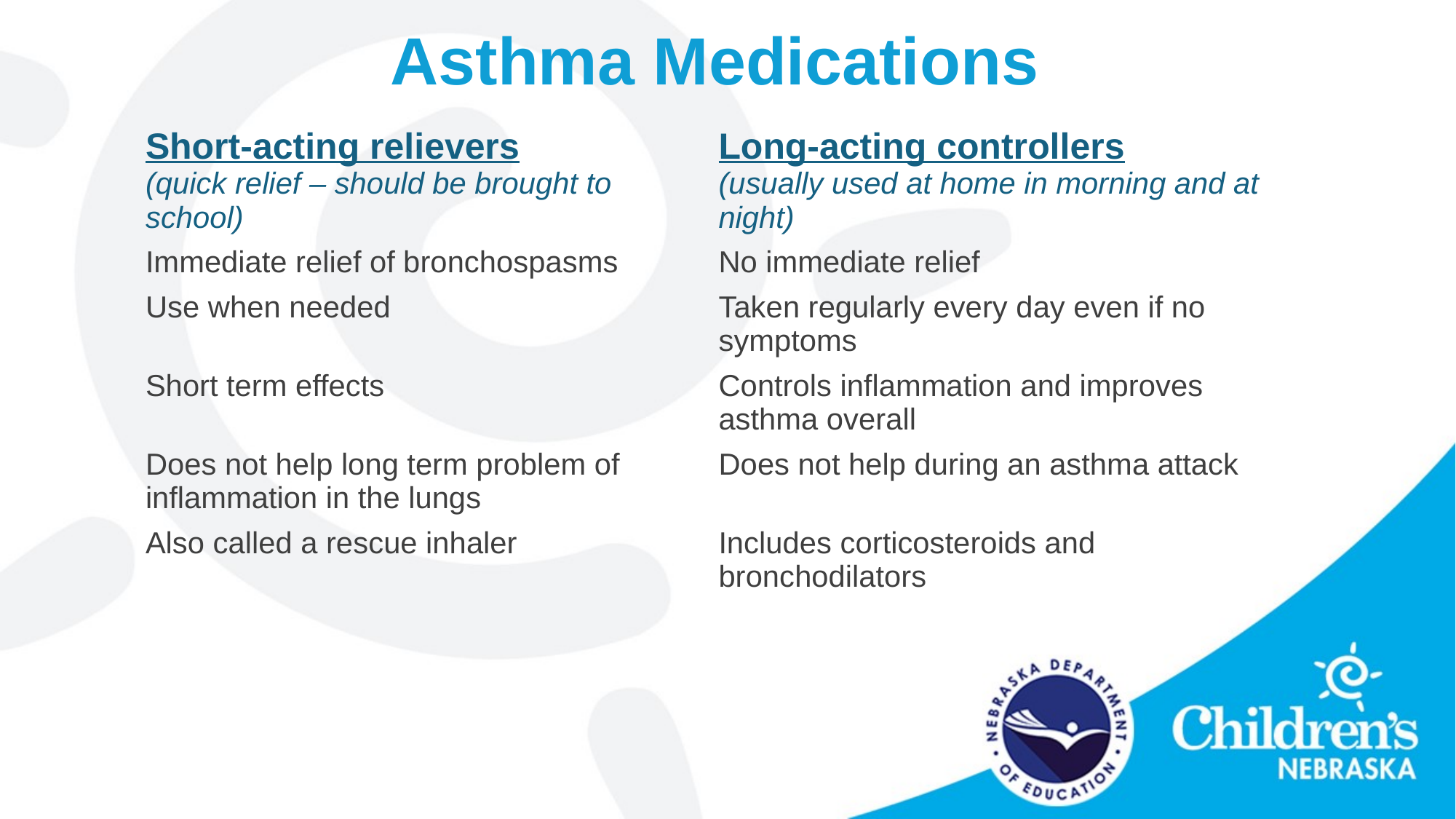

# Asthma Medications
| Short-acting relievers (quick relief – should be brought to school) | Long-acting controllers (usually used at home in morning and at night) |
| --- | --- |
| Immediate relief of bronchospasms | No immediate relief |
| Use when needed | Taken regularly every day even if no symptoms |
| Short term effects | Controls inflammation and improves asthma overall |
| Does not help long term problem of inflammation in the lungs | Does not help during an asthma attack |
| Also called a rescue inhaler | Includes corticosteroids and bronchodilators |